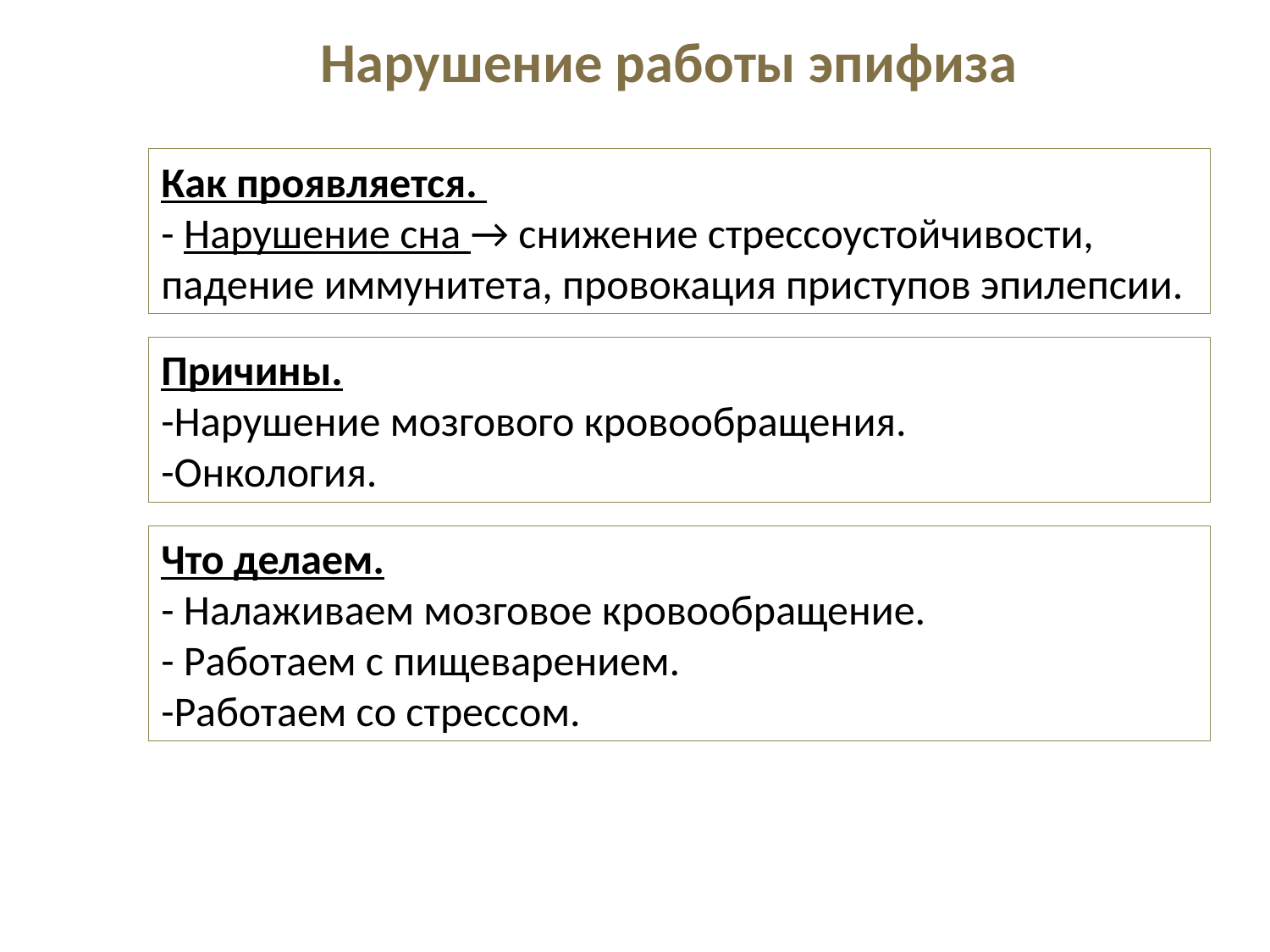

Нарушение работы эпифиза

Как проявляется.
- Нарушение сна → снижение стрессоустойчивости, падение иммунитета, провокация приступов эпилепсии.
Причины.
-Нарушение мозгового кровообращения.
-Онкология.
Что делаем.
- Налаживаем мозговое кровообращение.
- Работаем с пищеварением.
-Работаем со стрессом.